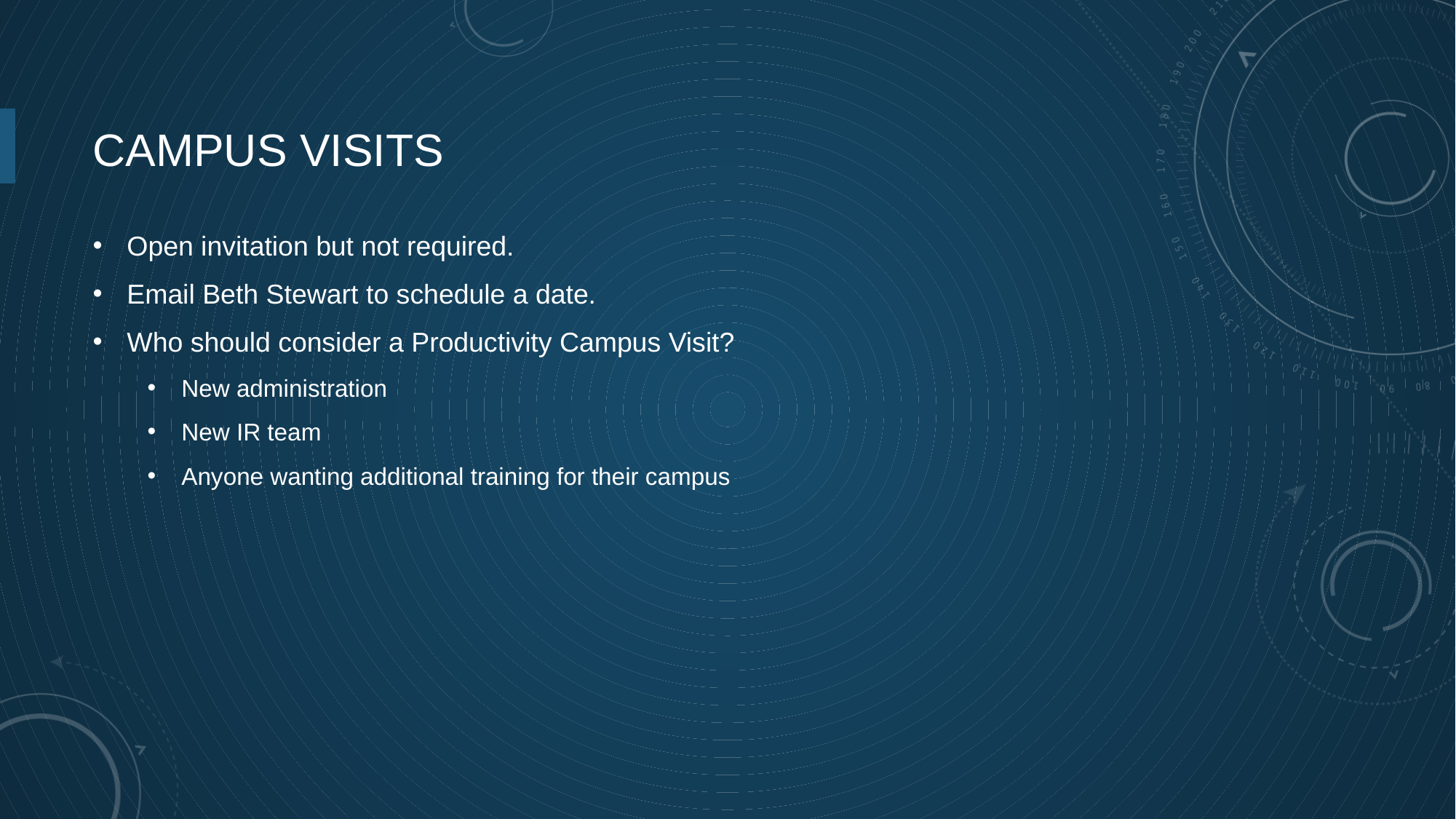

# Campus Visits
Open invitation but not required.
Email Beth Stewart to schedule a date.
Who should consider a Productivity Campus Visit?
New administration
New IR team
Anyone wanting additional training for their campus